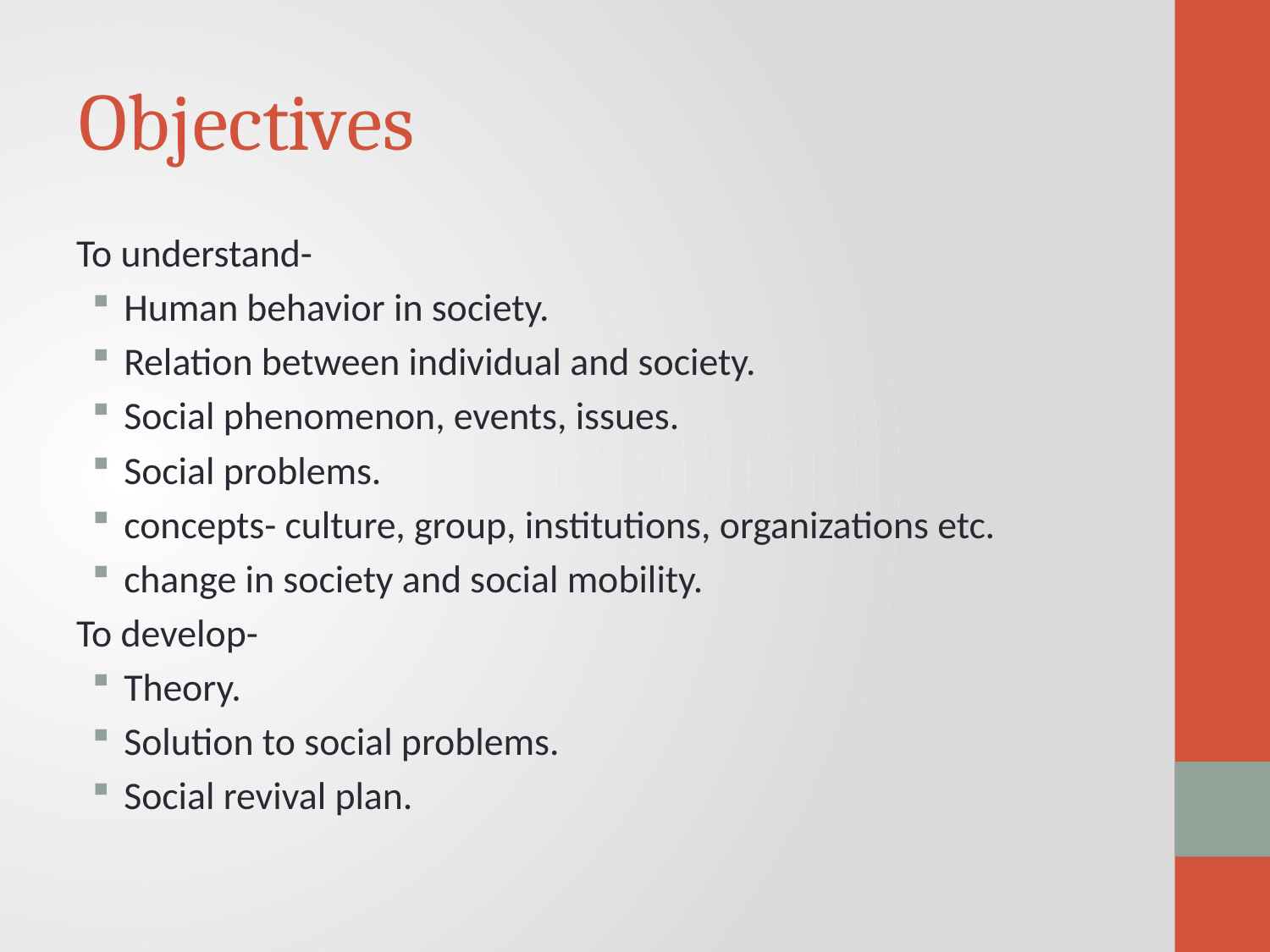

# Objectives
To understand-
Human behavior in society.
Relation between individual and society.
Social phenomenon, events, issues.
Social problems.
concepts- culture, group, institutions, organizations etc.
change in society and social mobility.
To develop-
Theory.
Solution to social problems.
Social revival plan.